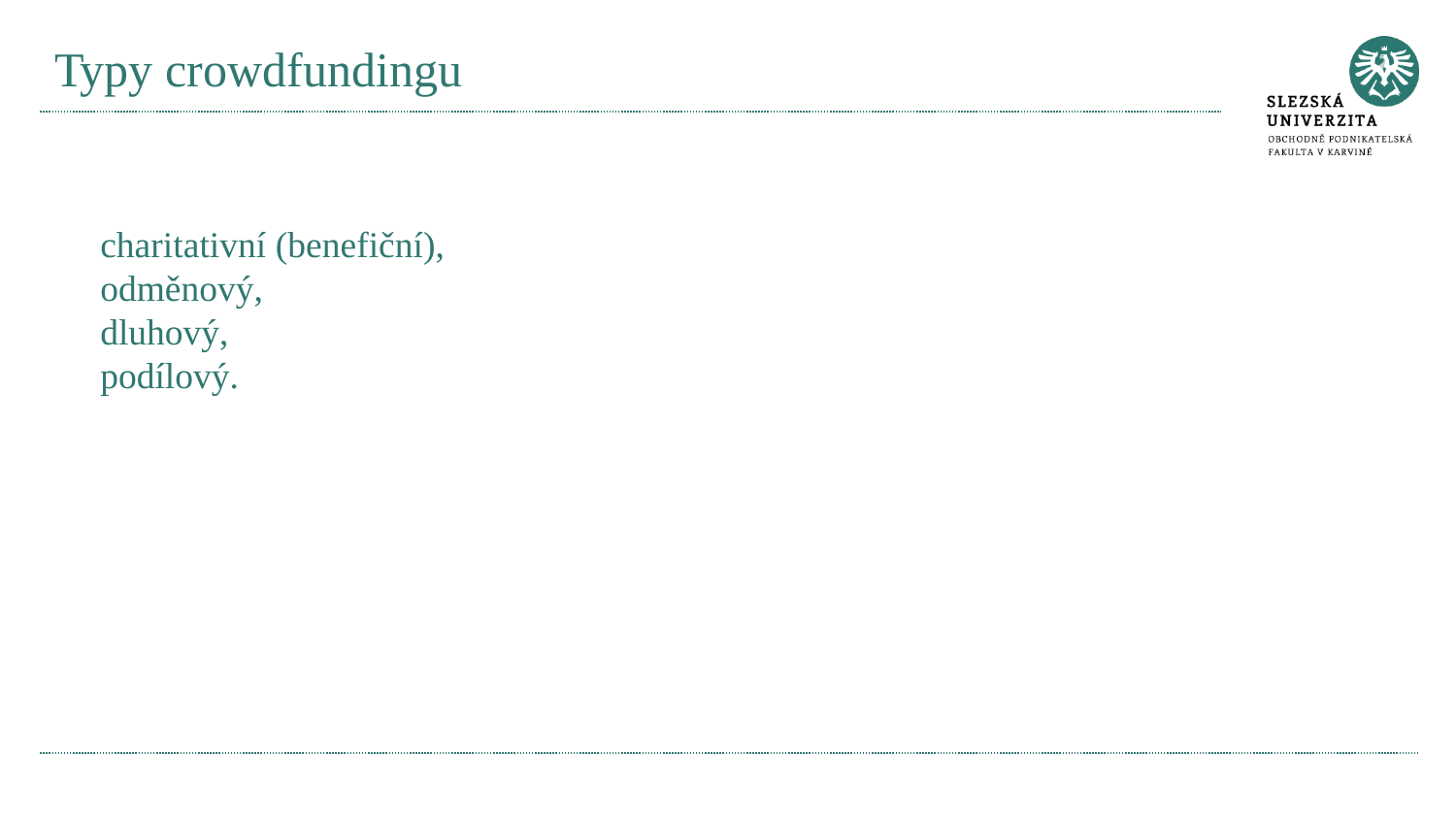

# Typy crowdfundingu
charitativní (benefiční),
odměnový,
dluhový,
podílový.